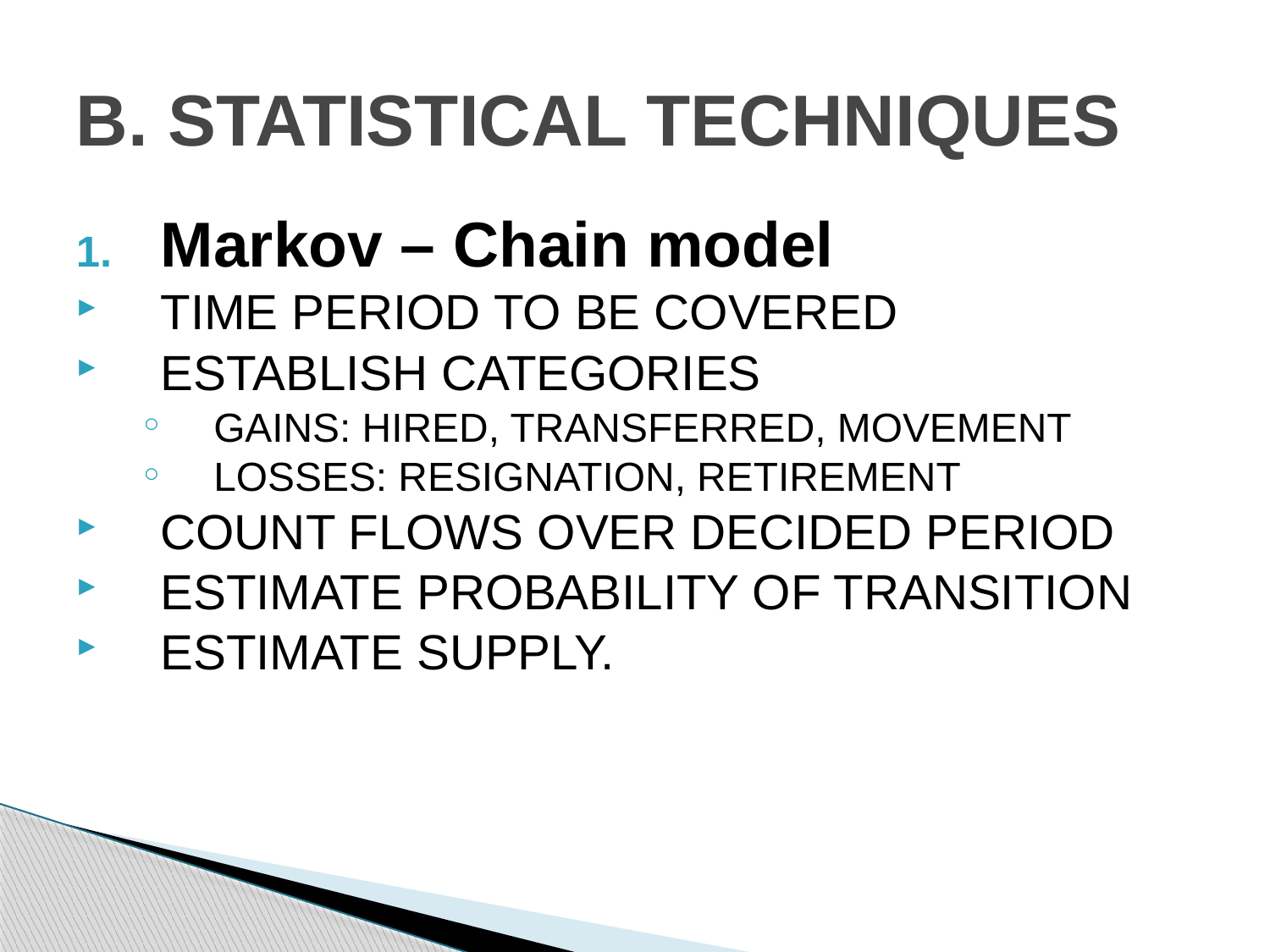

# B. STATISTICAL TECHNIQUES
Markov – Chain model
TIME PERIOD TO BE COVERED
ESTABLISH CATEGORIES
GAINS: HIRED, TRANSFERRED, MOVEMENT
LOSSES: RESIGNATION, RETIREMENT
COUNT FLOWS OVER DECIDED PERIOD
ESTIMATE PROBABILITY OF TRANSITION
ESTIMATE SUPPLY.